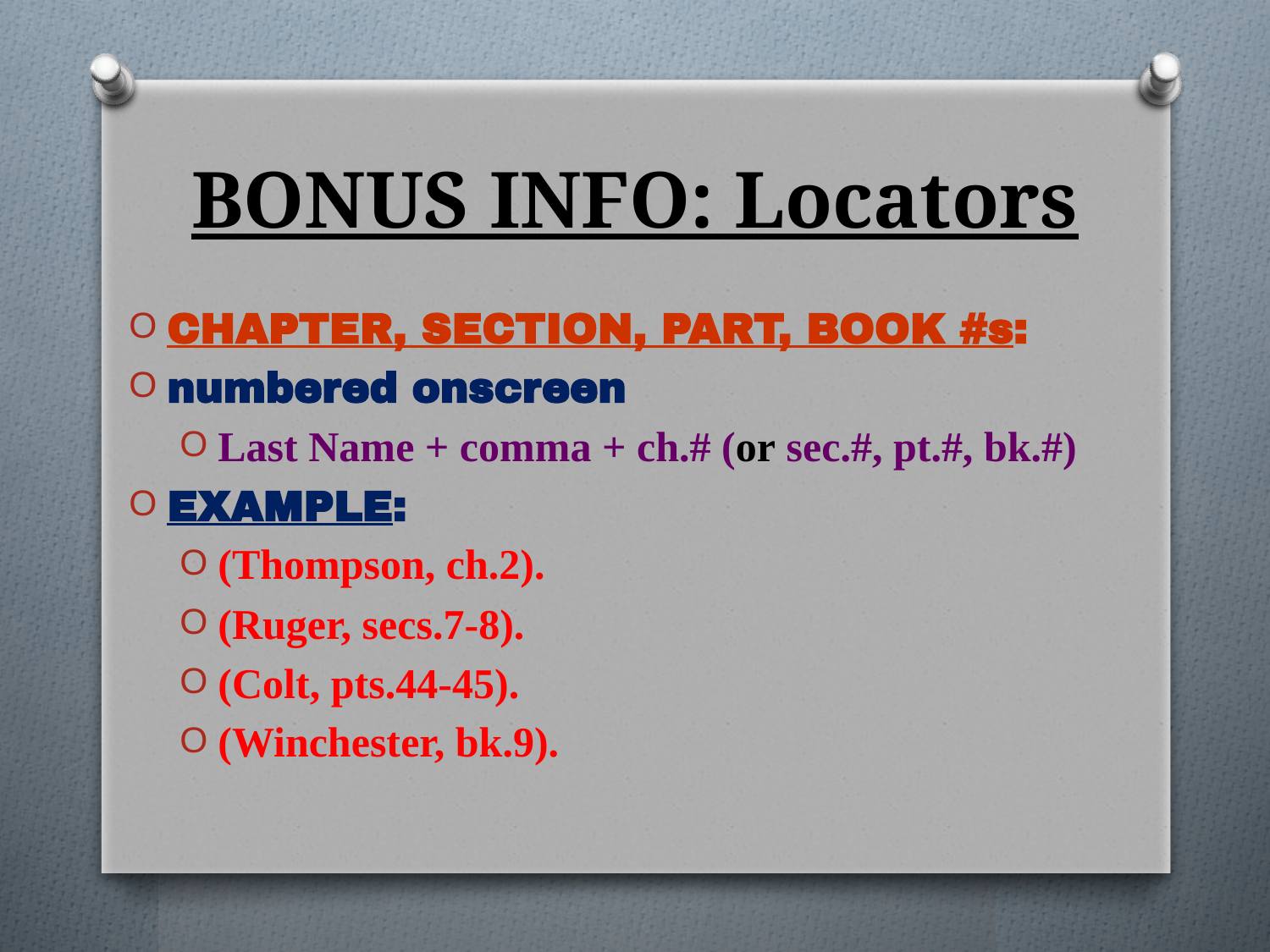

# BONUS INFO: Locators
Chapter, Section, Part, Book #s:
numbered onscreen
Last Name + comma + ch.# (or sec.#, pt.#, bk.#)
EXAMPLE:
(Thompson, ch.2).
(Ruger, secs.7-8).
(Colt, pts.44-45).
(Winchester, bk.9).